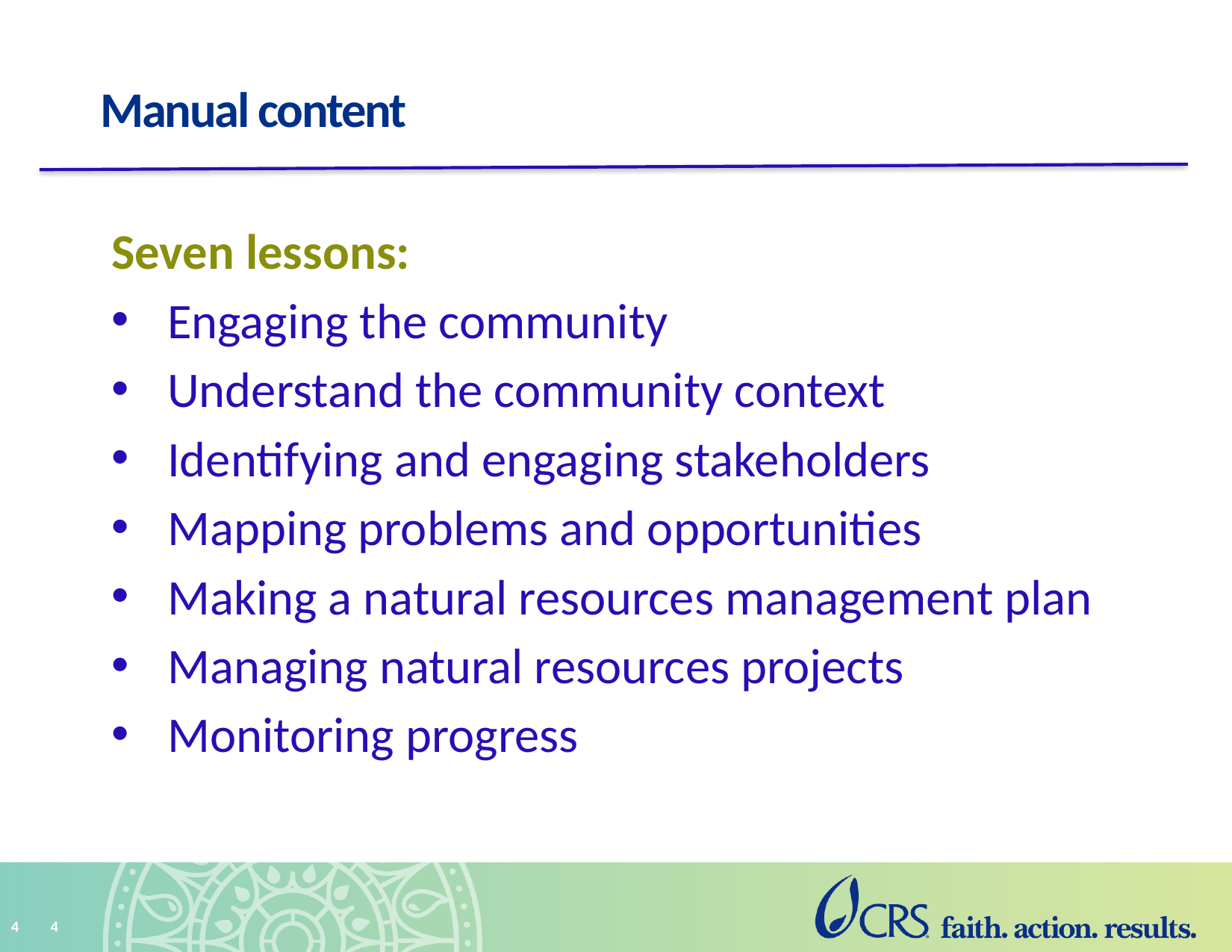

# Manual content
Seven lessons:
Engaging the community
Understand the community context
Identifying and engaging stakeholders
Mapping problems and opportunities
Making a natural resources management plan
Managing natural resources projects
Monitoring progress

4